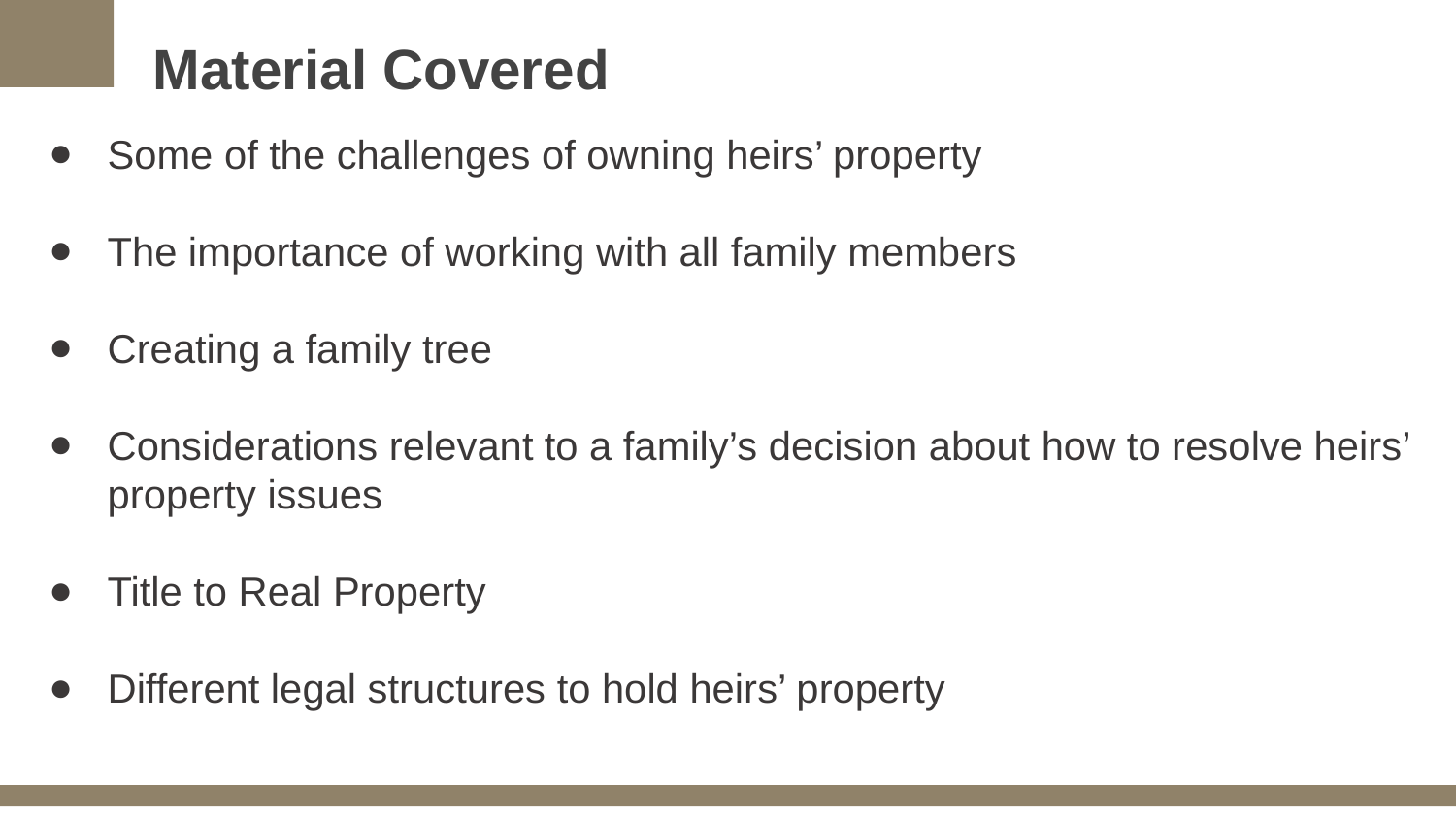

# Material Covered
Some of the challenges of owning heirs’ property

The importance of working with all family members

Creating a family tree

Considerations relevant to a family’s decision about how to resolve heirs’ property issues

Title to Real Property

Different legal structures to hold heirs’ property